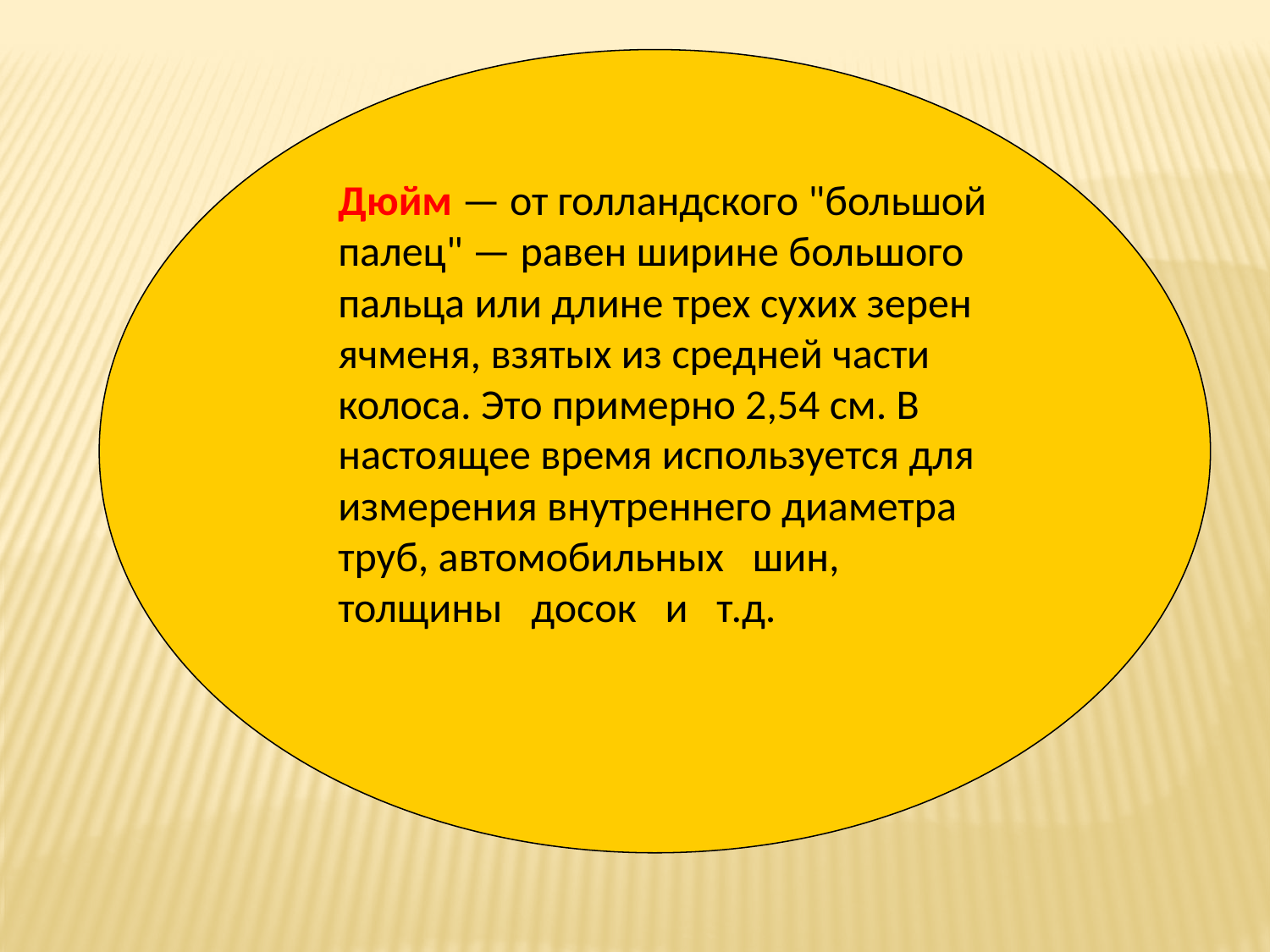

Дюйм — от голландского "большой палец" — равен ширине большого пальца или длине трех сухих зерен ячменя, взятых из средней части колоса. Это примерно 2,54 см. В настоящее время используется для измерения внутреннего диаметра труб, автомобильных   шин,   толщины   досок   и   т.д.